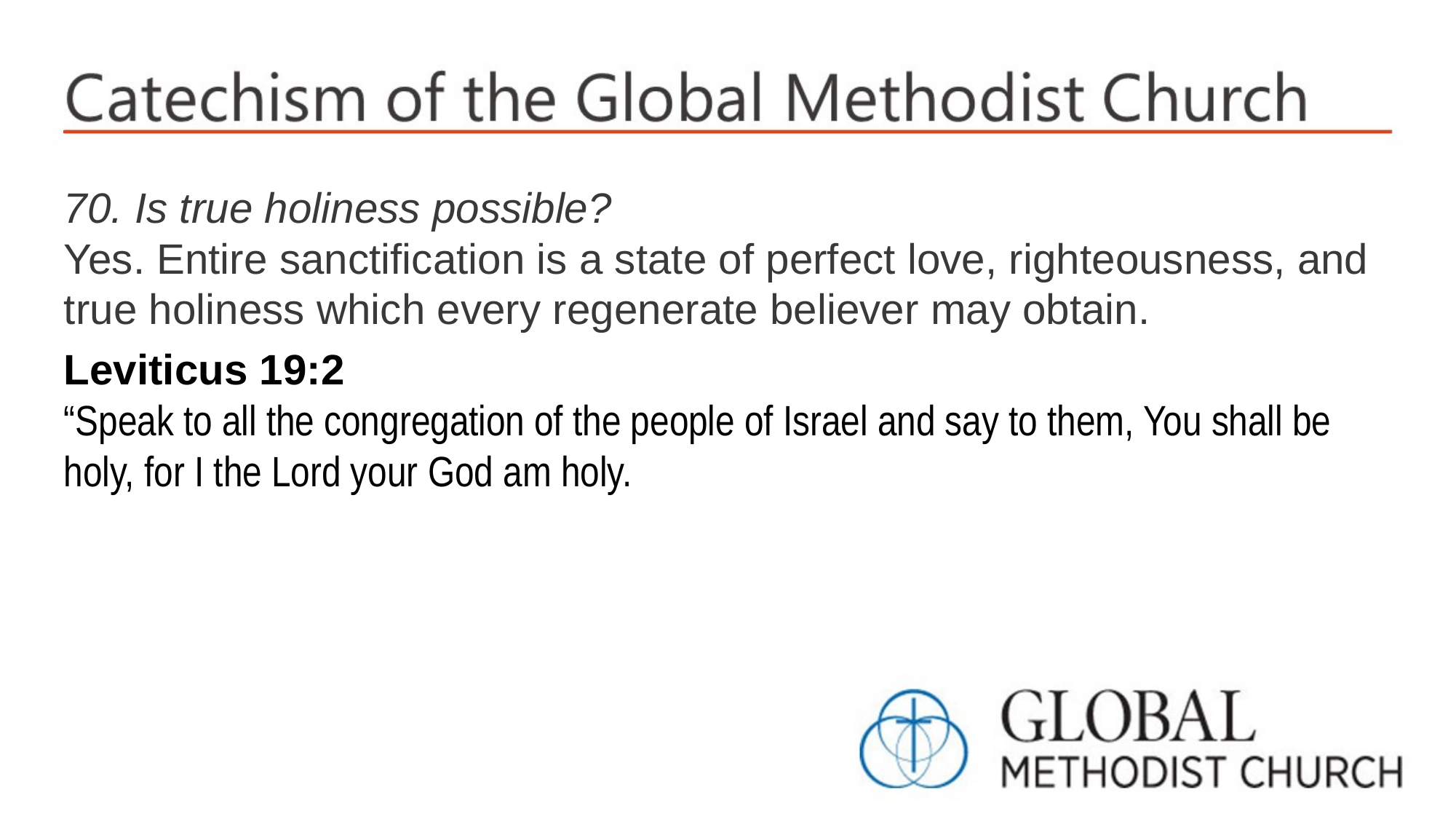

70. Is true holiness possible?
Yes. Entire sanctification is a state of perfect love, righteousness, and true holiness which every regenerate believer may obtain.
Leviticus 19:2
“Speak to all the congregation of the people of Israel and say to them, You shall be holy, for I the Lord your God am holy.